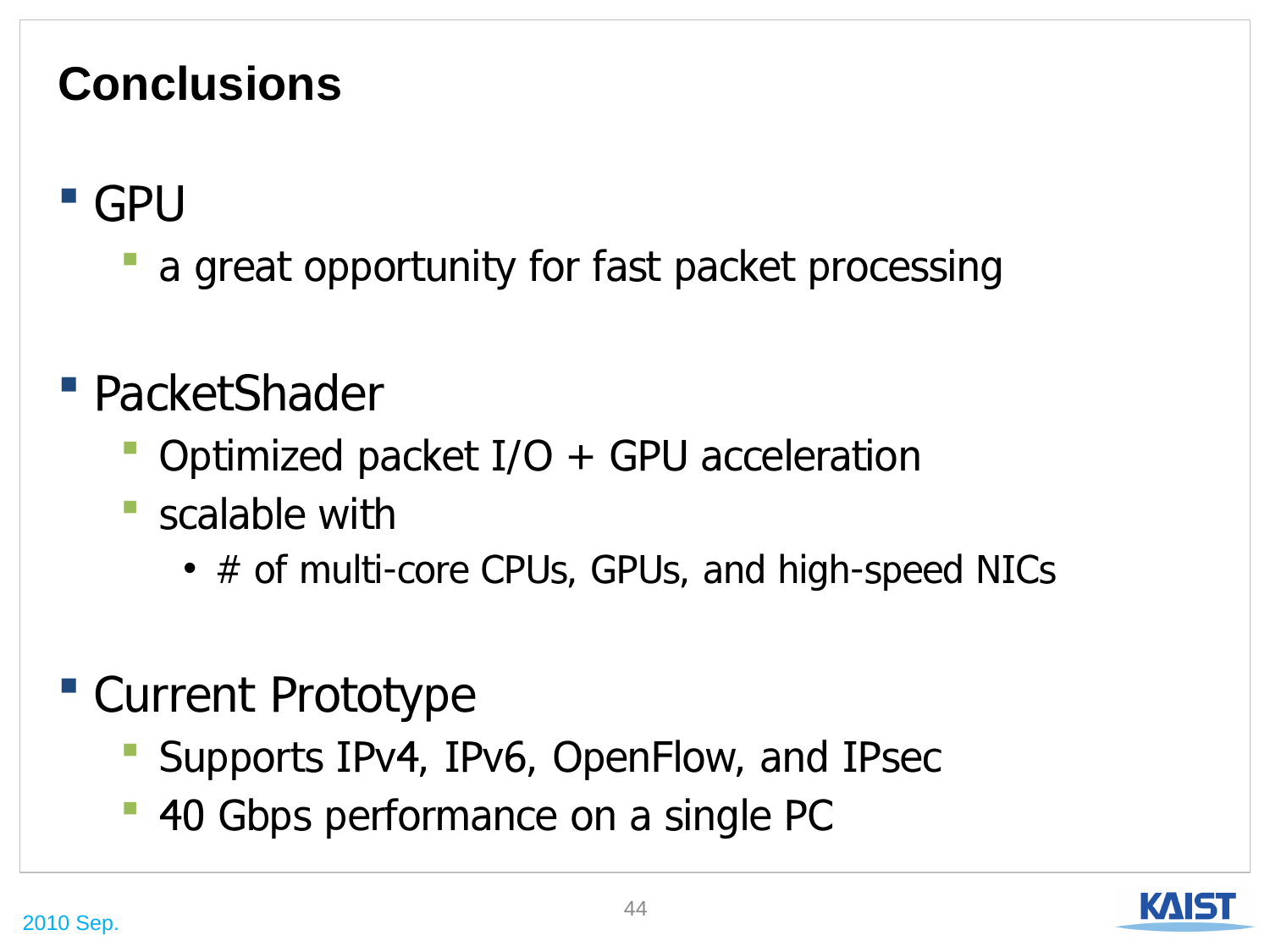

# Conclusions
GPU
a great opportunity for fast packet processing

PacketShader
Optimized packet I/O + GPU acceleration
scalable with
# of multi-core CPUs, GPUs, and high-speed NICs

Current Prototype
Supports IPv4, IPv6, OpenFlow, and IPsec
40 Gbps performance on a single PC
44